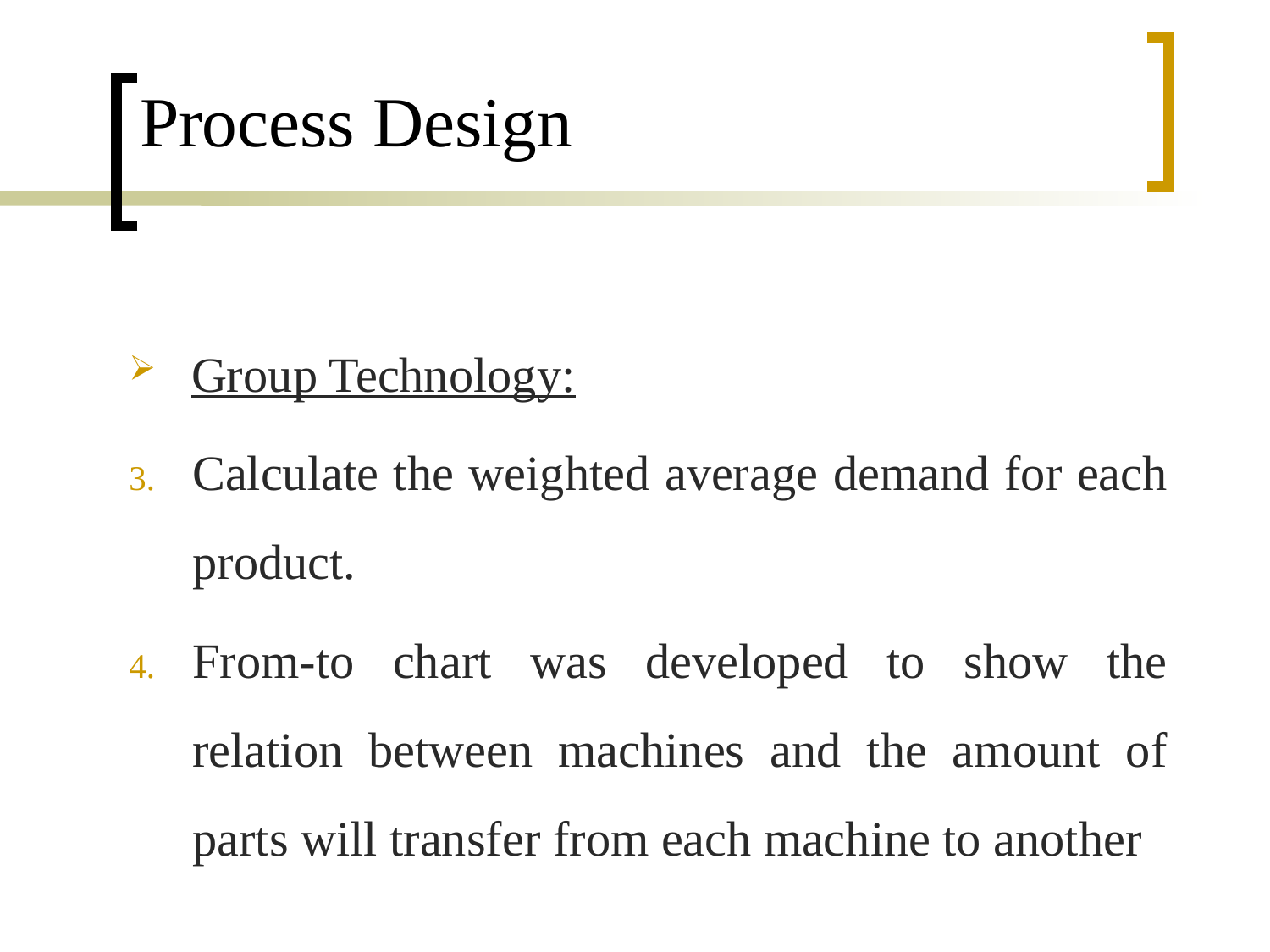

# Process Design
Group Technology:
Calculate the weighted average demand for each product.
From-to chart was developed to show the relation between machines and the amount of parts will transfer from each machine to another